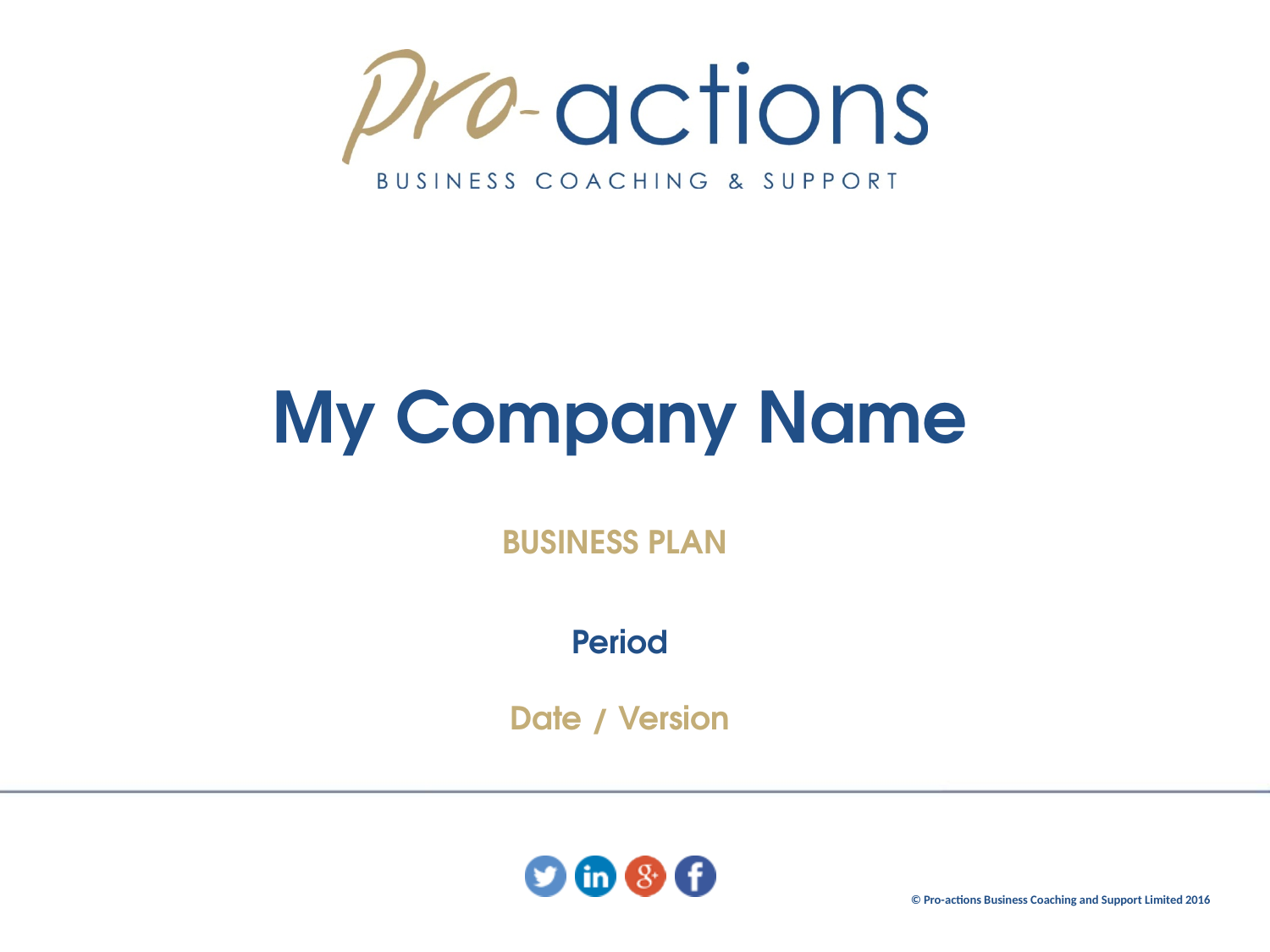

My Company Name
BUSINESS PLAN
Period

Date / Version
© Pro-actions Business Coaching and Support Limited 2016